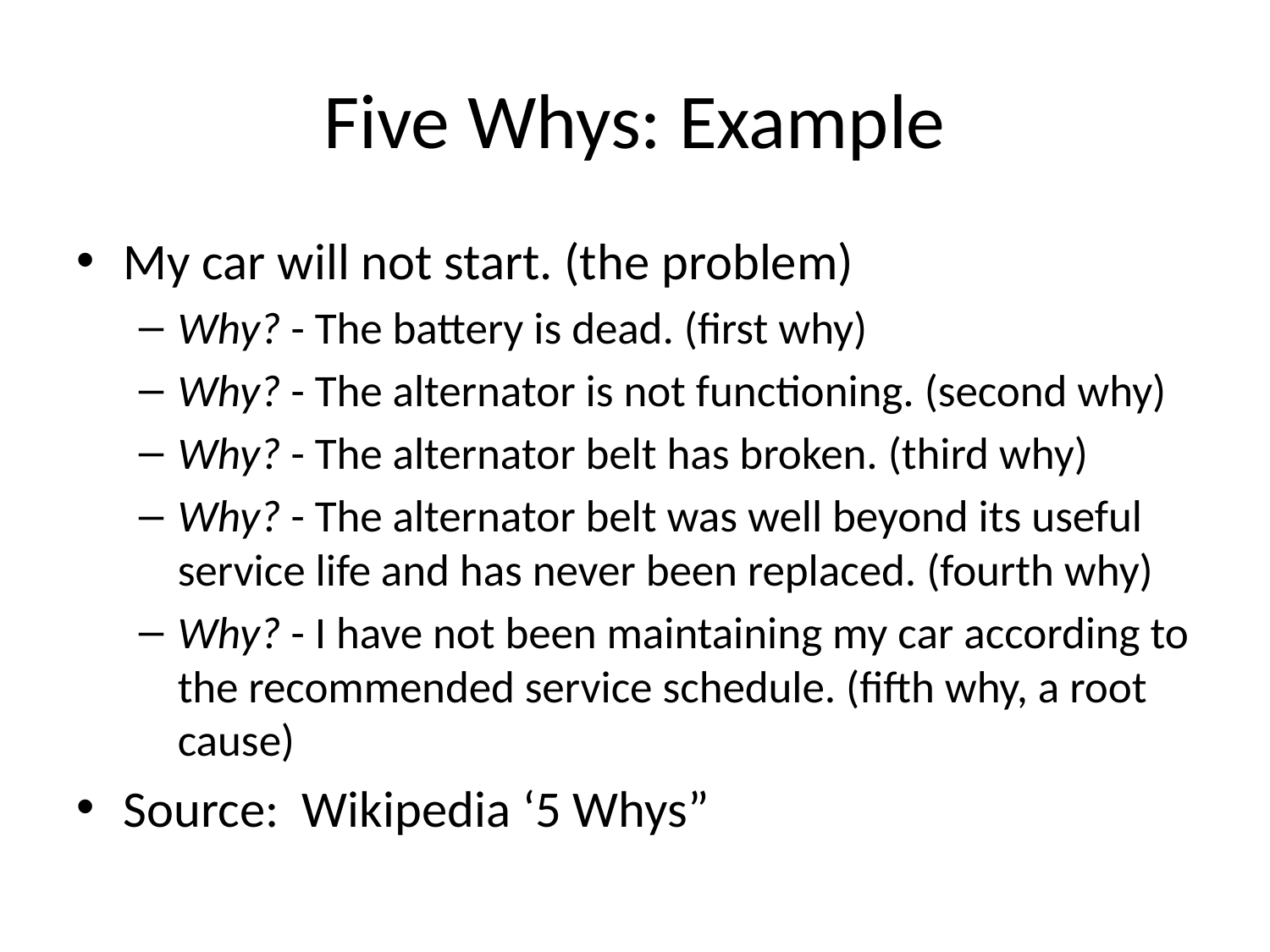

# Five Whys: Example
My car will not start. (the problem)
Why? - The battery is dead. (first why)
Why? - The alternator is not functioning. (second why)
Why? - The alternator belt has broken. (third why)
Why? - The alternator belt was well beyond its useful service life and has never been replaced. (fourth why)
Why? - I have not been maintaining my car according to the recommended service schedule. (fifth why, a root cause)
Source:  Wikipedia ‘5 Whys”